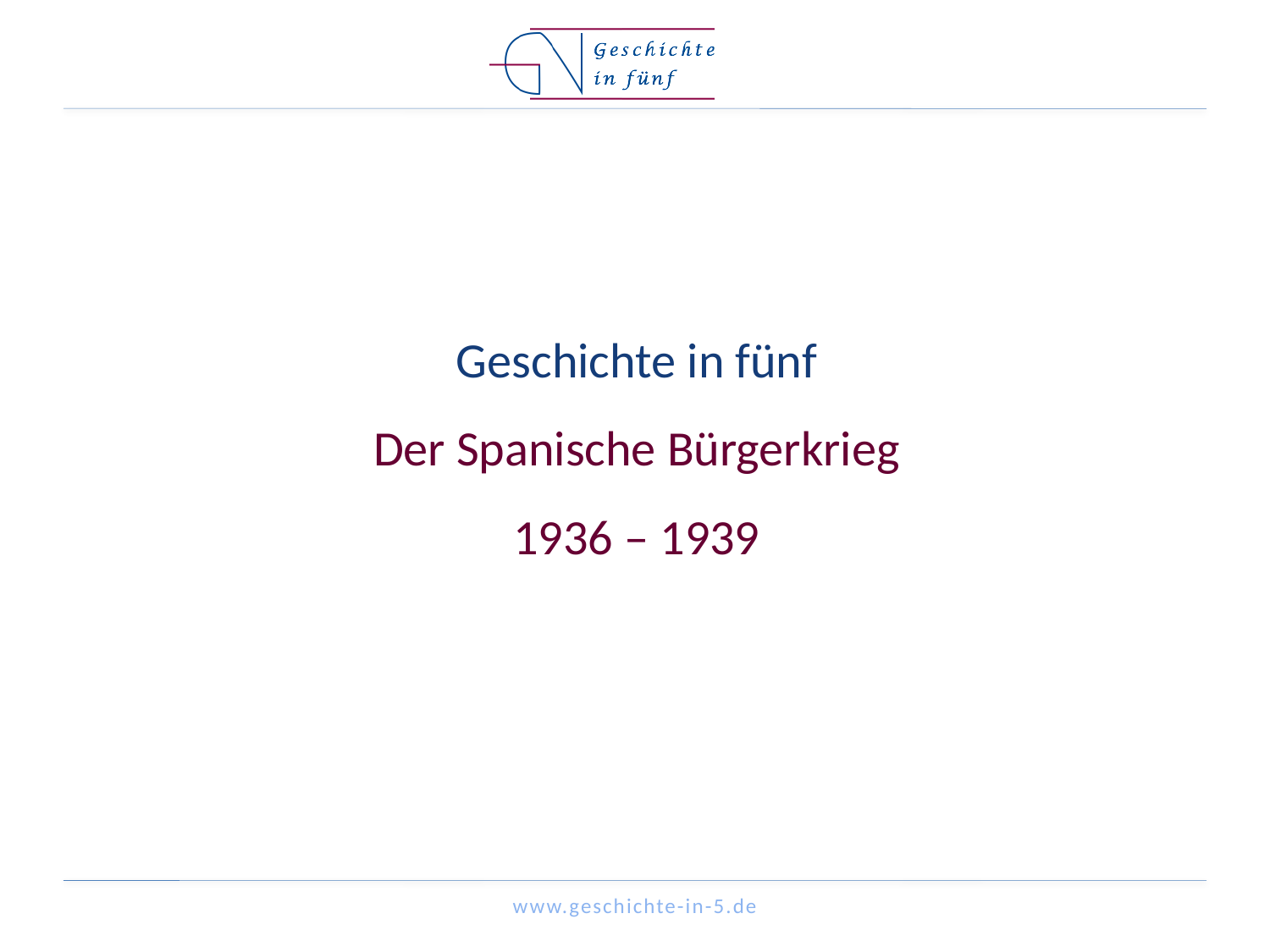

# Geschichte in fünf Der Spanische Bürgerkrieg 1936 – 1939